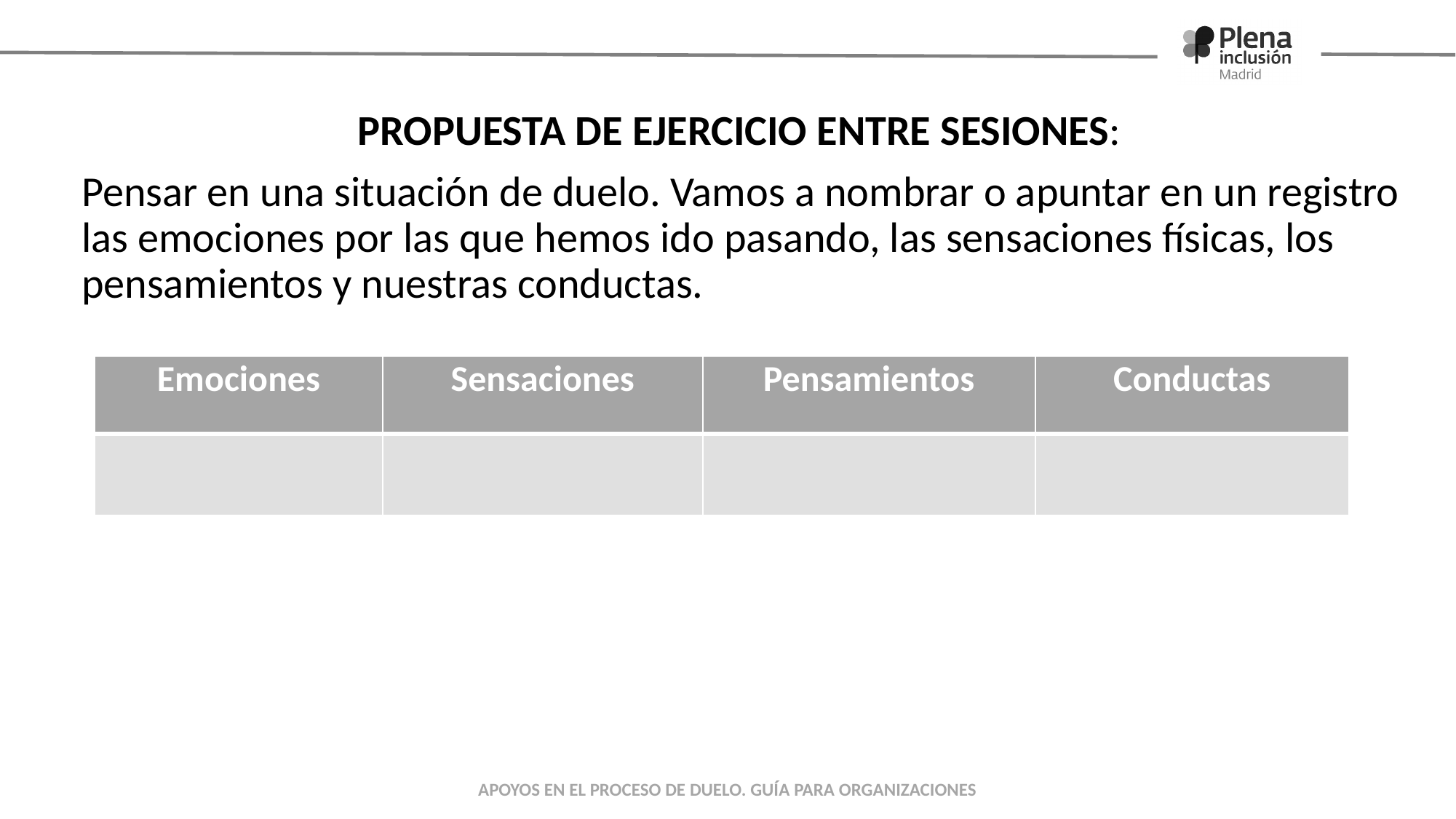

PROPUESTA DE EJERCICIO ENTRE SESIONES:
Pensar en una situación de duelo. Vamos a nombrar o apuntar en un registro las emociones por las que hemos ido pasando, las sensaciones físicas, los pensamientos y nuestras conductas.

| Emociones | Sensaciones | Pensamientos | Conductas |
| --- | --- | --- | --- |
|  |  |  |  |